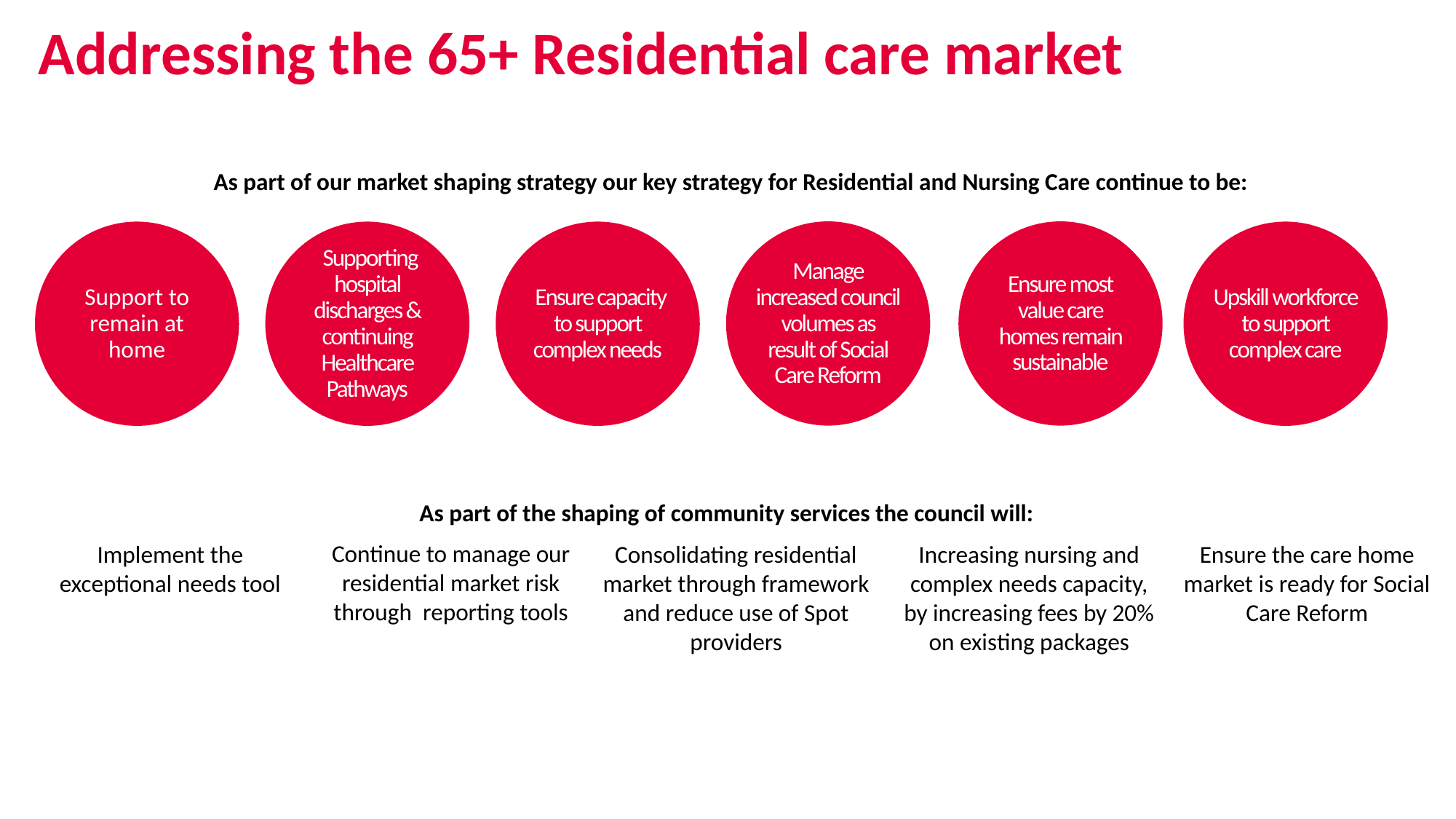

Addressing the 65+ Residential care market
As part of our market shaping strategy our key strategy for Residential and Nursing Care continue to be:

Manage increased council volumes as result of Social Care Reform
Ensure most value care homes remain sustainable
Support to remain at home
 Supporting hospital discharges & continuing Healthcare Pathways
 Ensure capacity to support complex needs
Upskill workforce to support complex care
As part of the shaping of community services the council will:
Continue to manage our residential market risk through  reporting tools

Implement the exceptional needs tool
Consolidating residential market through framework and reduce use of Spot providers
Increasing nursing and complex needs capacity, by increasing fees by 20% on existing packages
Ensure the care home market is ready for Social Care Reform